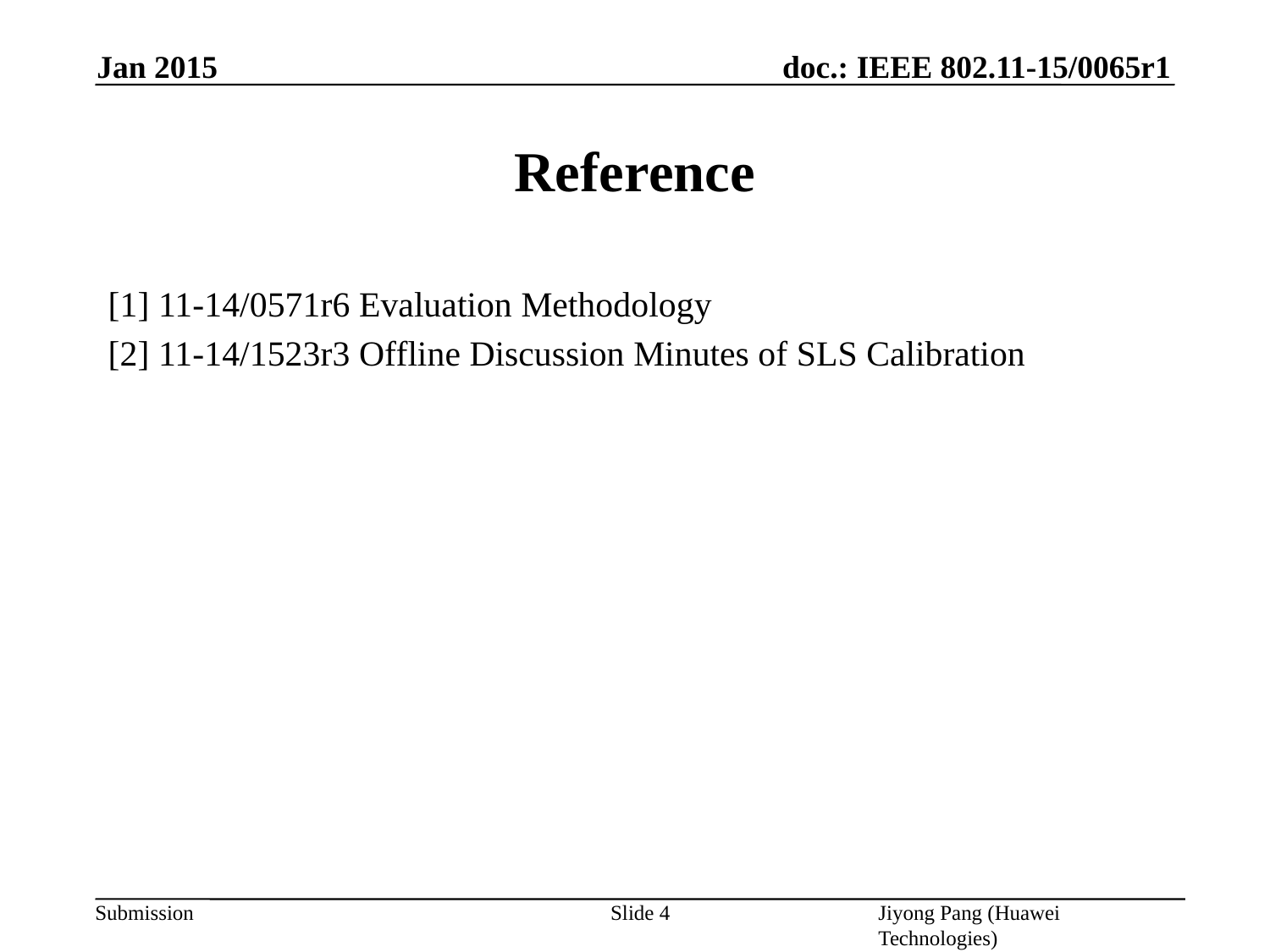

Jan 2015
# Reference
[1] 11-14/0571r6 Evaluation Methodology
[2] 11-14/1523r3 Offline Discussion Minutes of SLS Calibration
Slide 4
Jiyong Pang (Huawei Technologies)